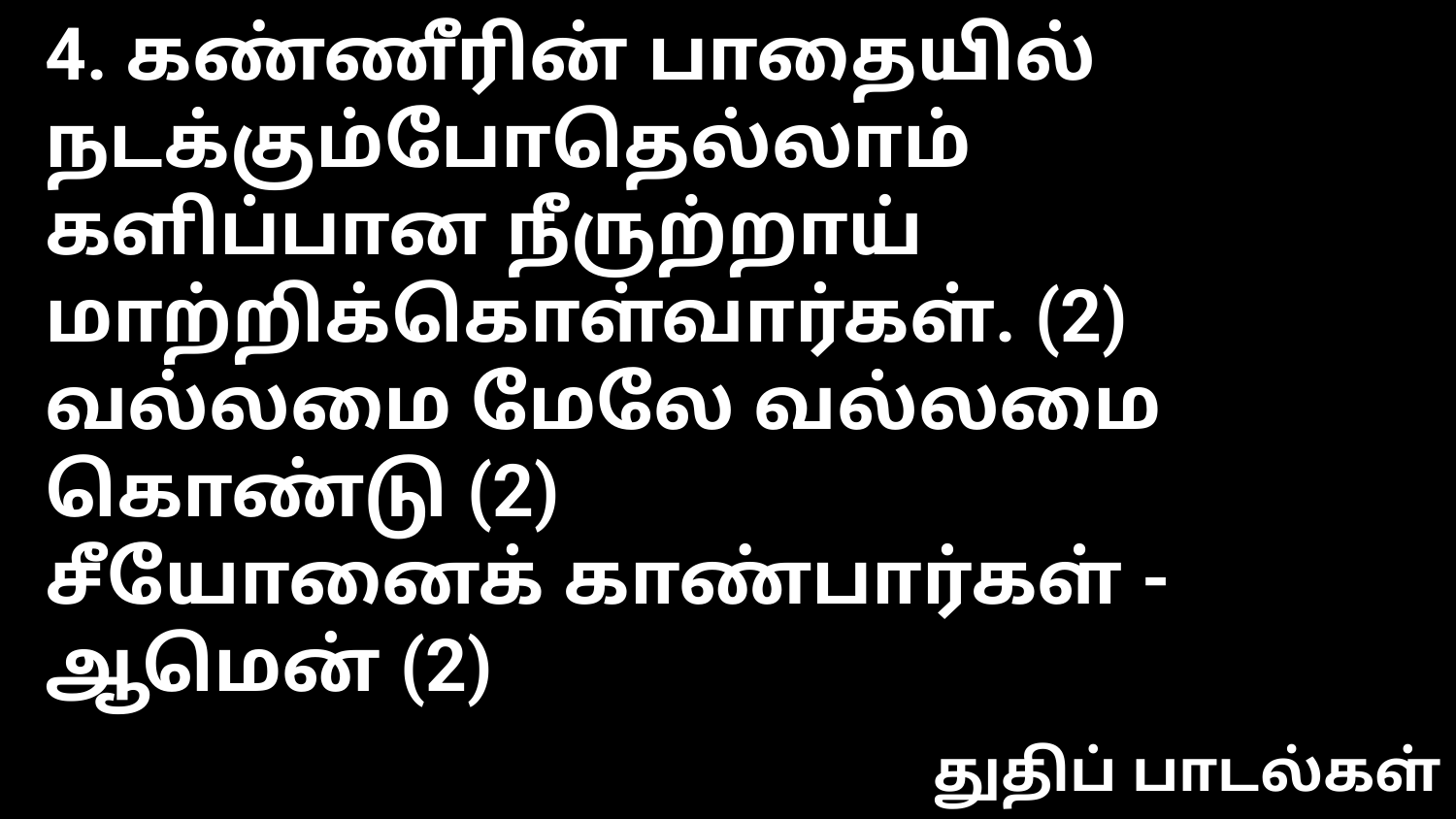

4. கண்ணீரின் பாதையில் நடக்கும்போதெல்லாம்
களிப்பான நீருற்றாய் மாற்றிக்கொள்வார்கள். (2)
வல்லமை மேலே வல்லமை கொண்டு (2)
சீயோனைக் காண்பார்கள் - ஆமென் (2)

துதிப் பாடல்கள்